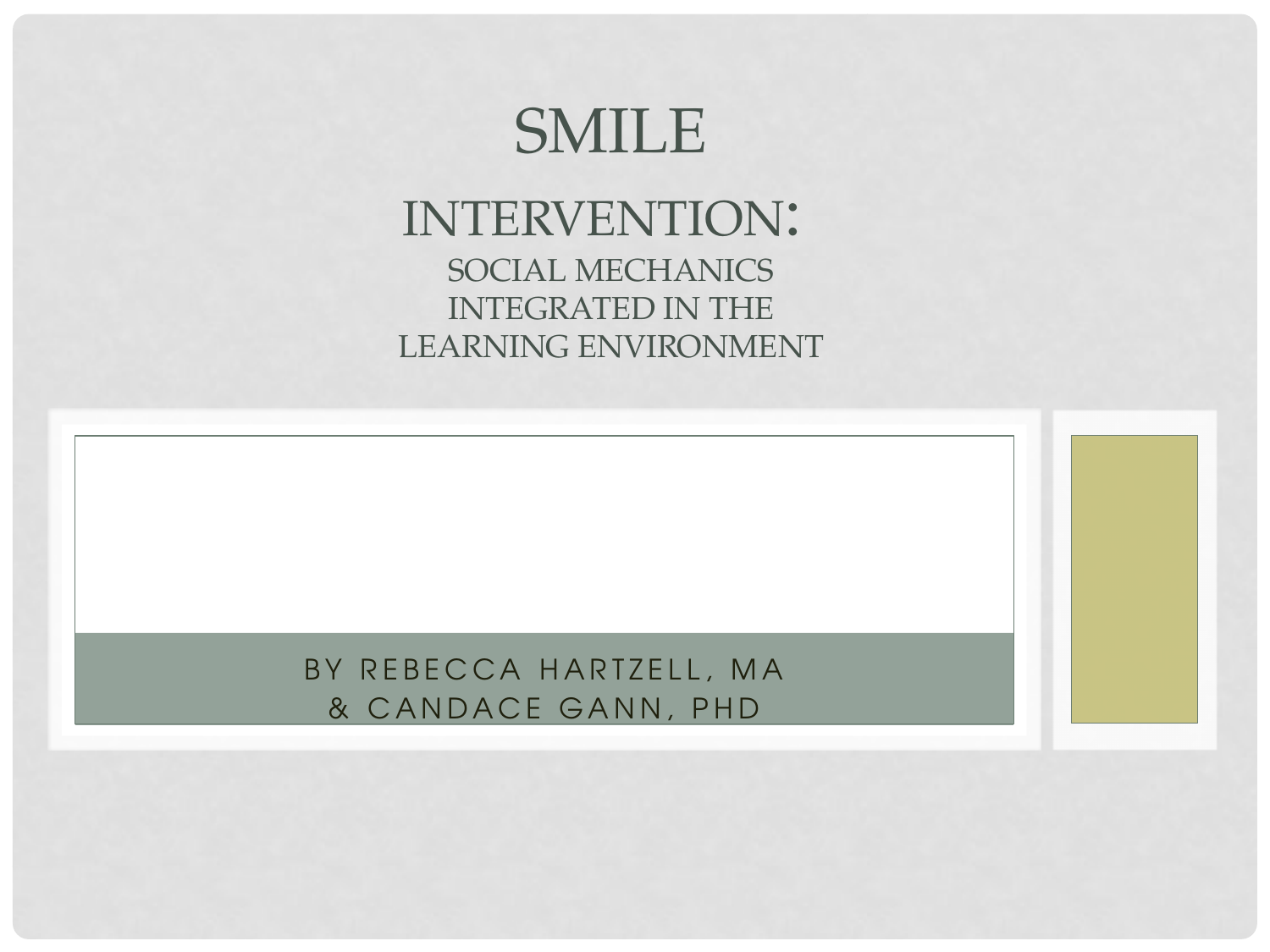

# SMILE Intervention: Social Mechanics Integrated in the Learning Environment
By Rebecca Hartzell, MA
& Candace Gann, Phd